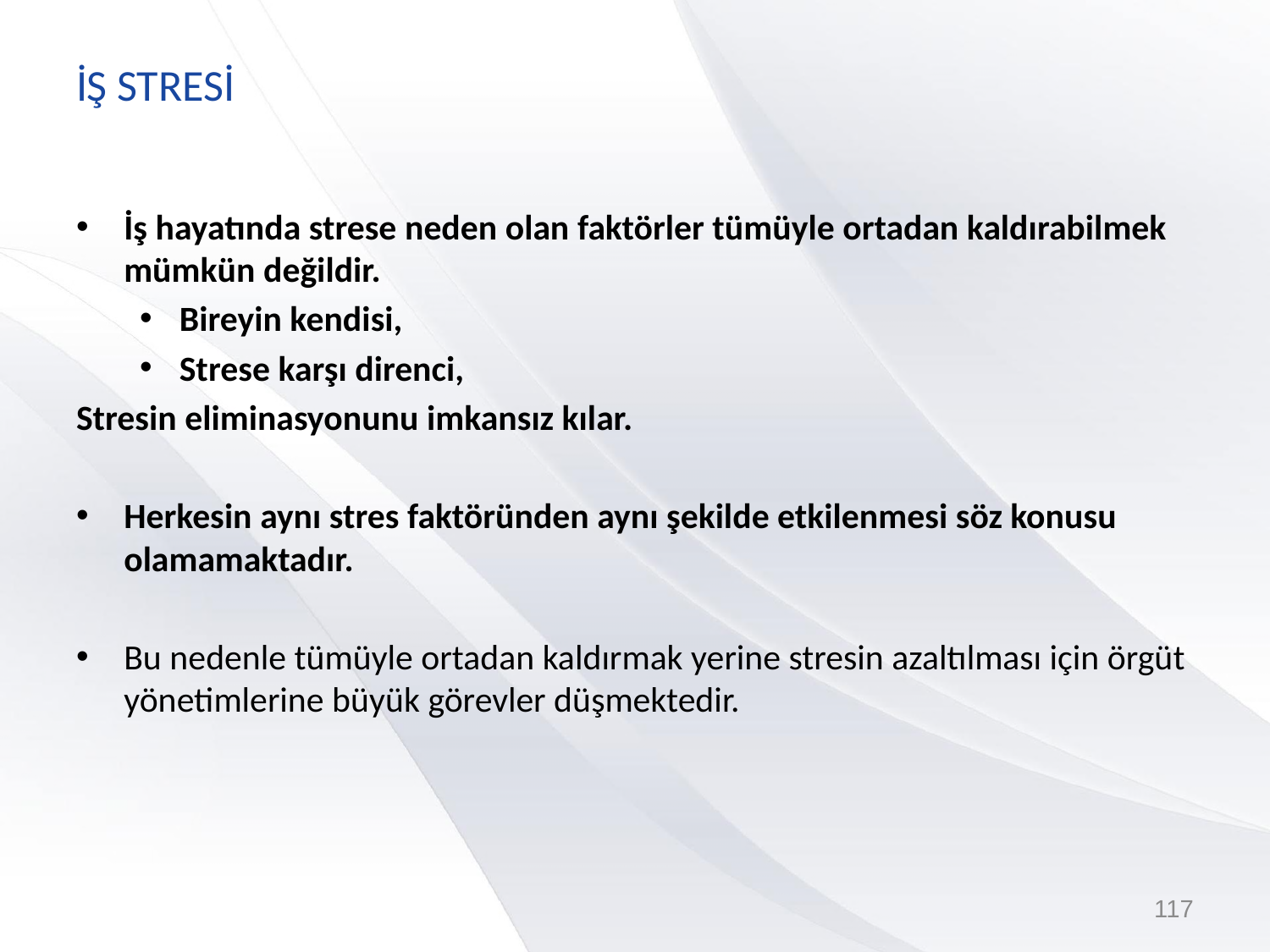

İŞ STRESİ

İş hayatında strese neden olan faktörler tümüyle ortadan kaldırabilmek mümkün değildir.
Bireyin kendisi,
Strese karşı direnci,
Stresin eliminasyonunu imkansız kılar.

Herkesin aynı stres faktöründen aynı şekilde etkilenmesi söz konusu olamamaktadır.

Bu nedenle tümüyle ortadan kaldırmak yerine stresin azaltılması için örgüt yönetimlerine büyük görevler düşmektedir.
117